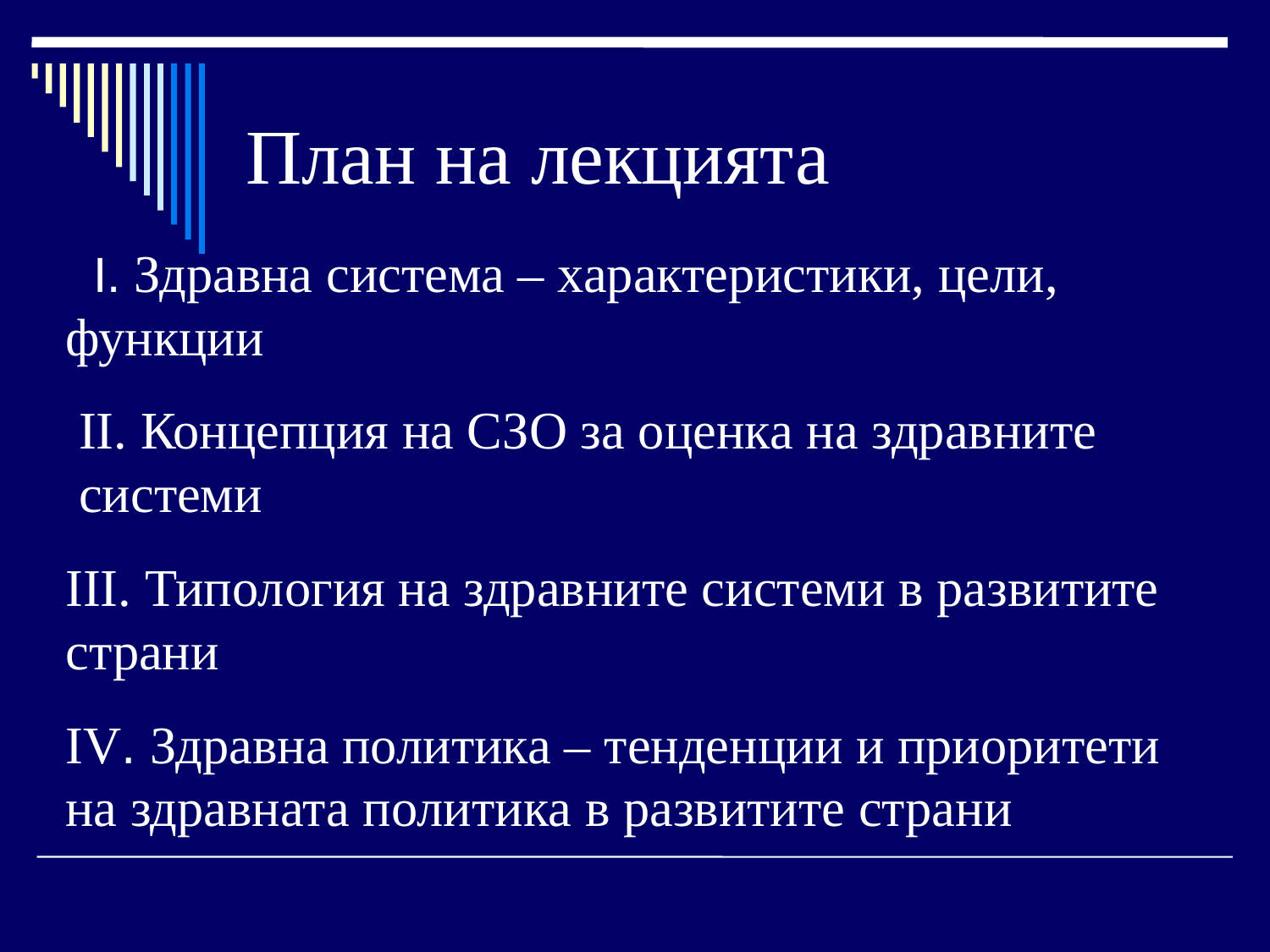

# План на лекцията
  I. Здравна система – характеристики, цели, функции

 II. Концепция на СЗО за оценка на здравните          системи

III. Типология на здравните системи в развитите страни

IV. Здравна политика – тенденции и приоритети на здравната политика в развитите страни